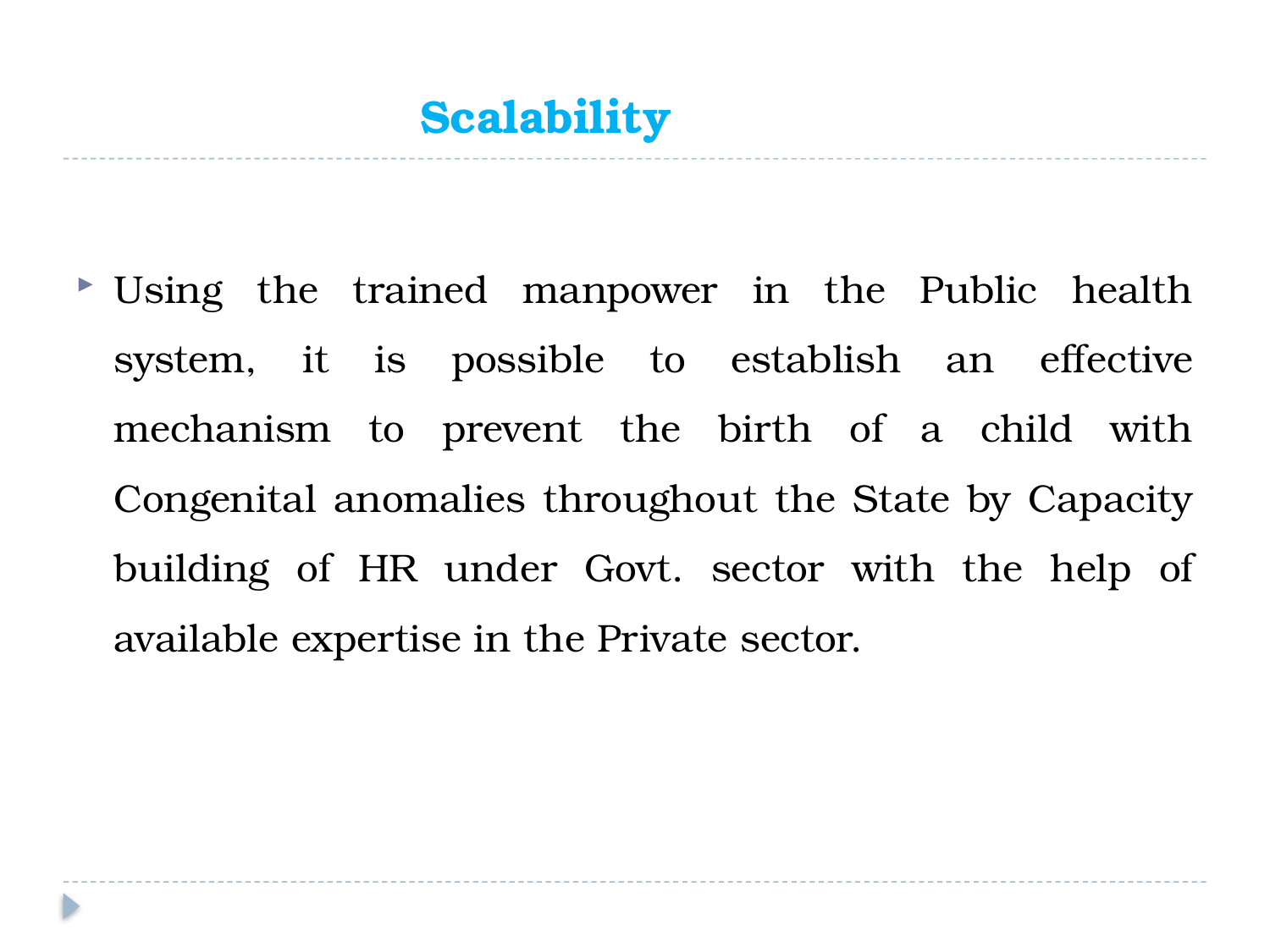

Scalability

Using the trained manpower in the Public health system, it is possible to establish an effective mechanism to prevent the birth of a child with Congenital anomalies throughout the State by Capacity building of HR under Govt. sector with the help of available expertise in the Private sector.